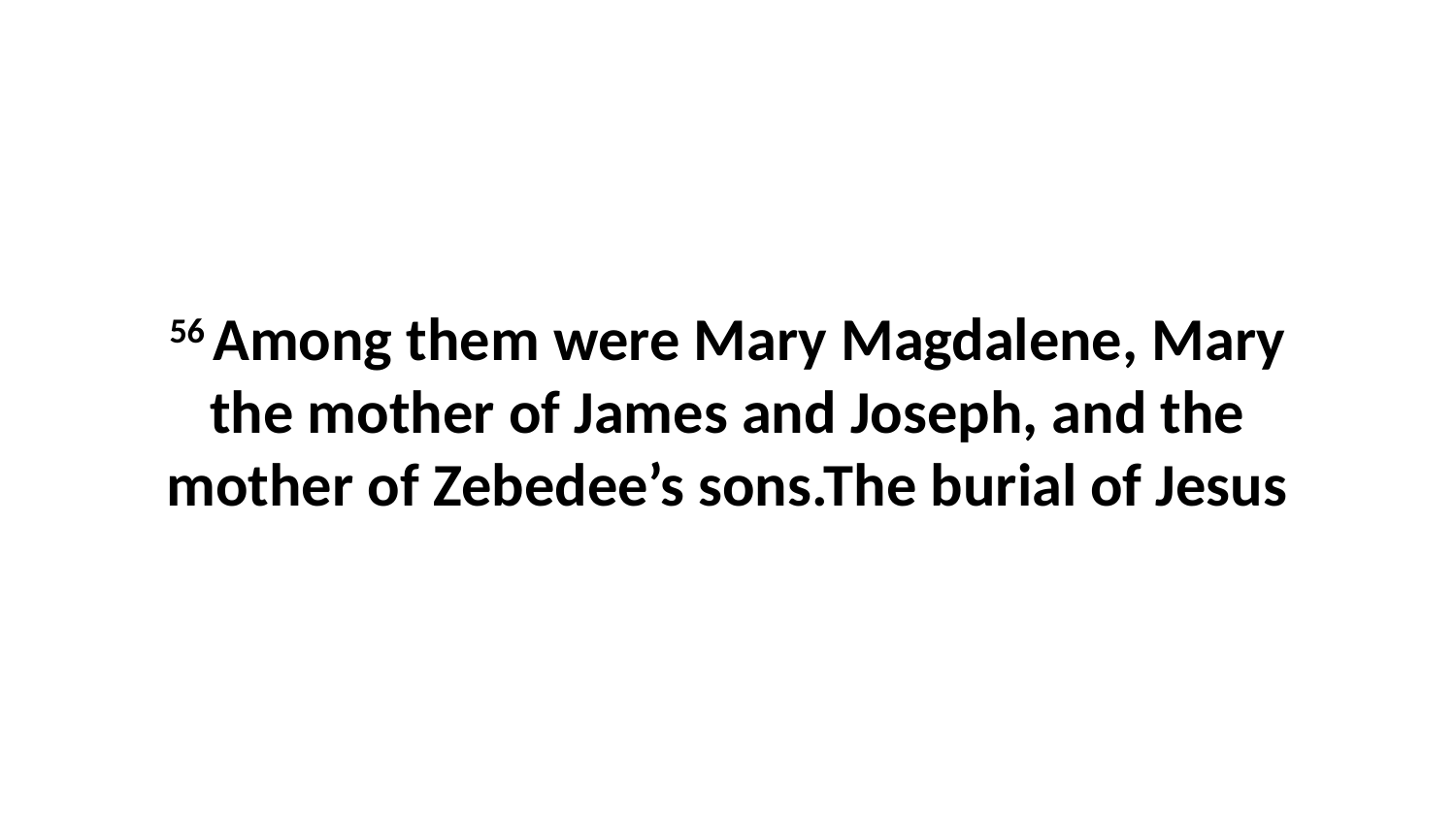

56 Among them were Mary Magdalene, Mary the mother of James and Joseph, and the mother of Zebedee’s sons.The burial of Jesus